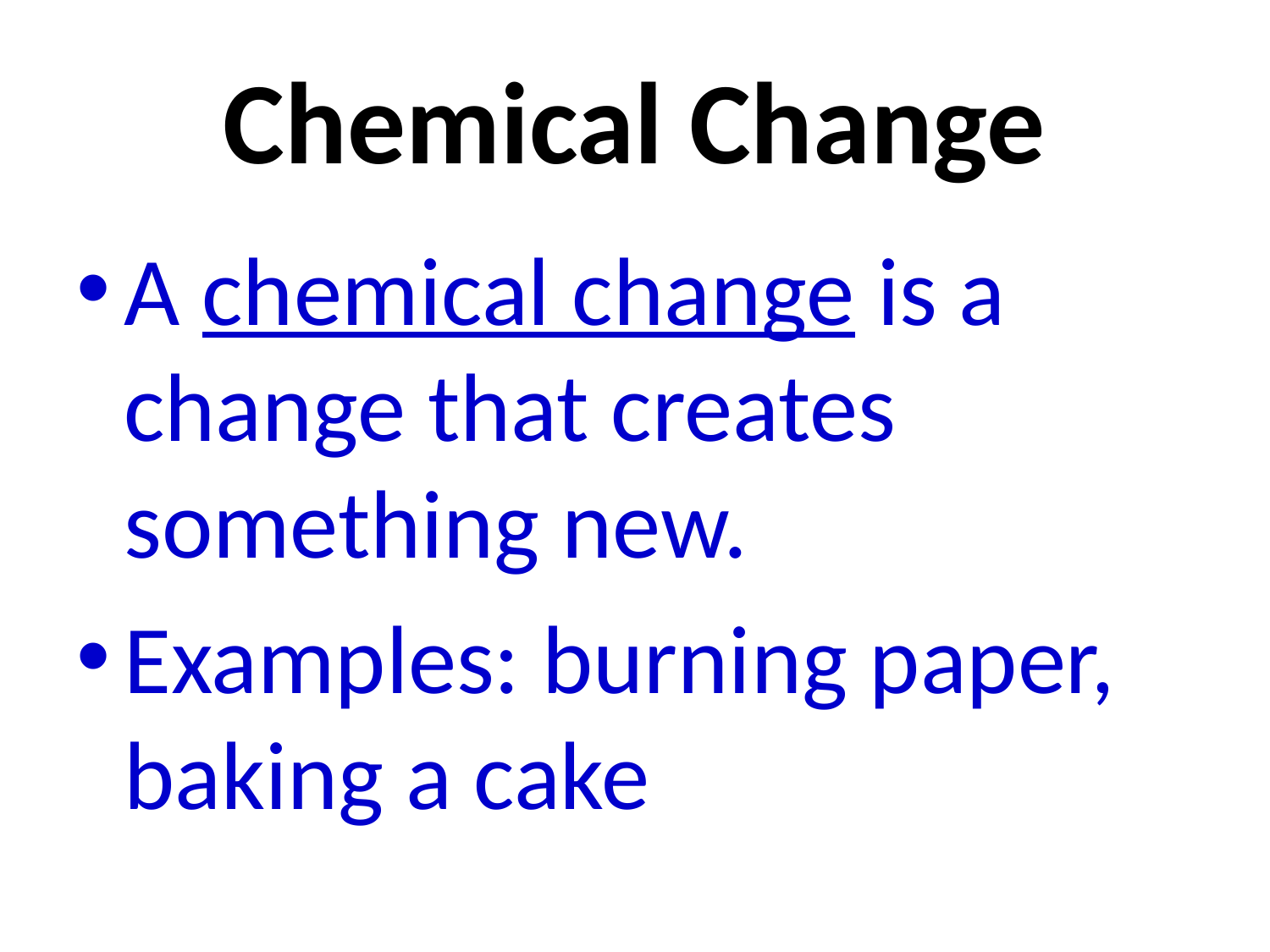

# Chemical Change
A chemical change is a change that creates something new.
Examples: burning paper, baking a cake